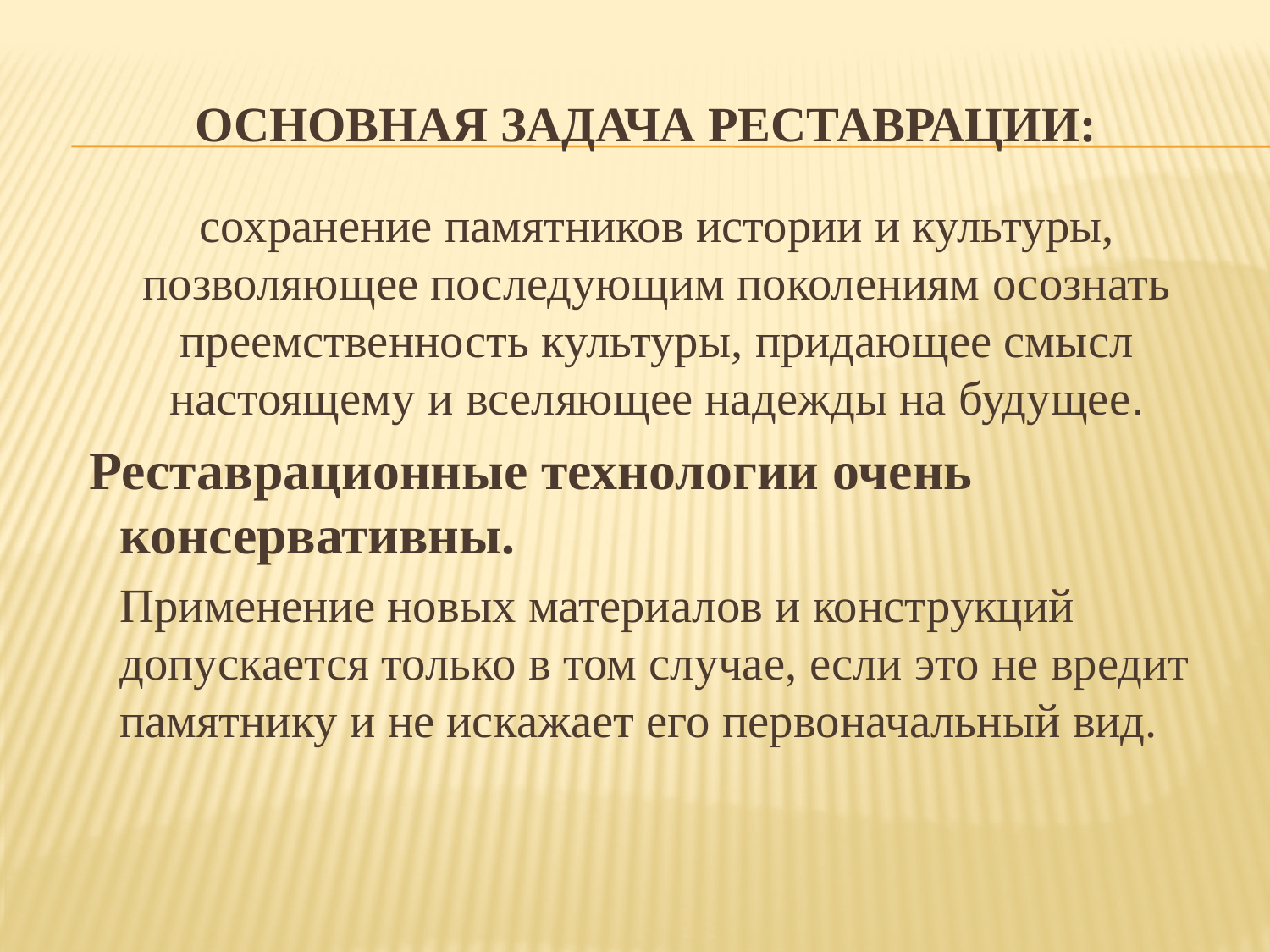

# Основная задача реставрации:
	сохранение памятников истории и культуры, позволяющее последующим поколениям осознать преемственность культуры, придающее смысл настоящему и вселяющее надежды на будущее.
 Реставрационные технологии очень консервативны.
		Применение новых материалов и конструкций допускается только в том случае, если это не вредит памятнику и не искажает его первоначальный вид.